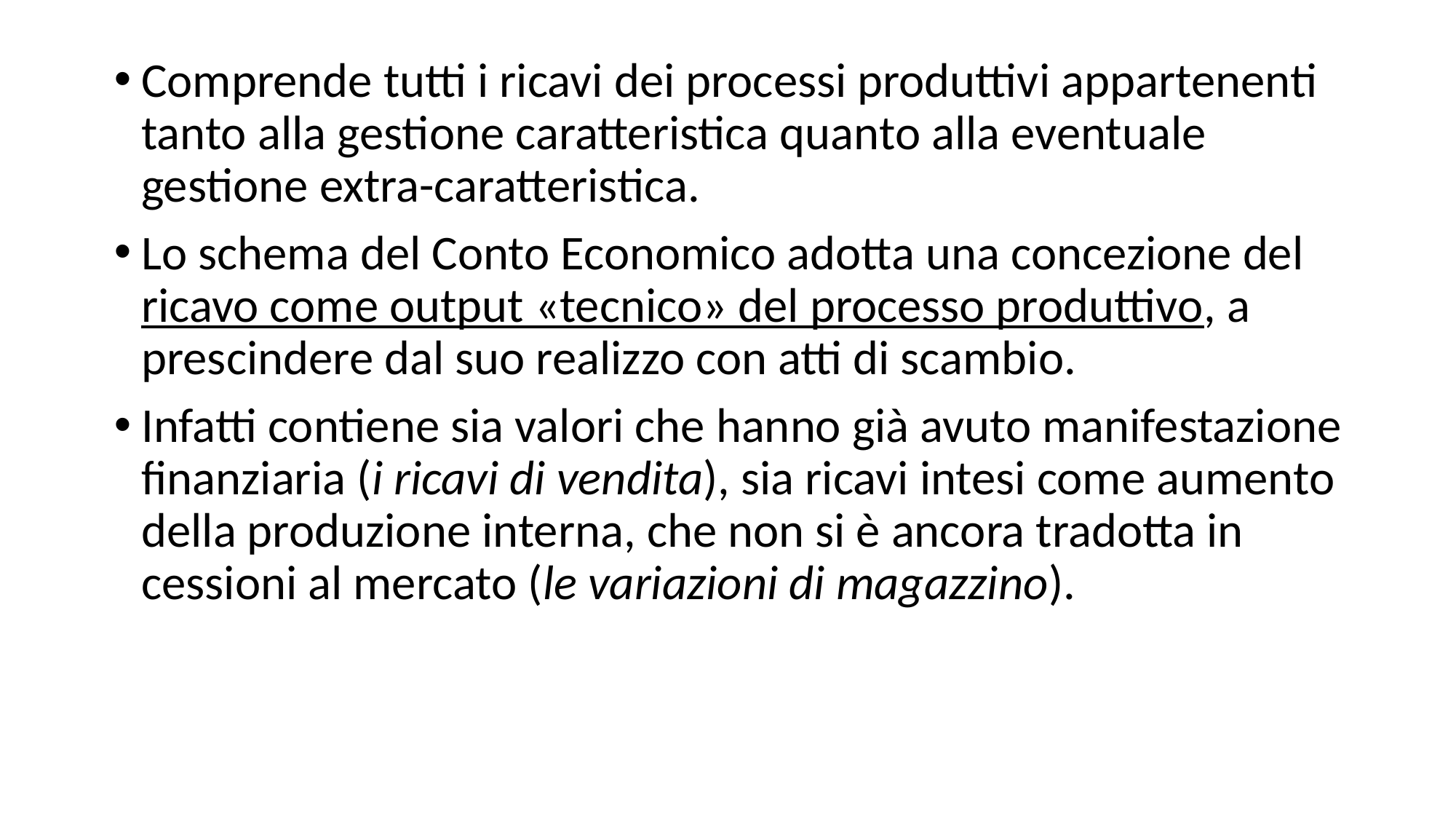

Comprende tutti i ricavi dei processi produttivi appartenenti tanto alla gestione caratteristica quanto alla eventuale gestione extra-caratteristica.
Lo schema del Conto Economico adotta una concezione del ricavo come output «tecnico» del processo produttivo, a prescindere dal suo realizzo con atti di scambio.
Infatti contiene sia valori che hanno già avuto manifestazione finanziaria (i ricavi di vendita), sia ricavi intesi come aumento della produzione interna, che non si è ancora tradotta in cessioni al mercato (le variazioni di magazzino).